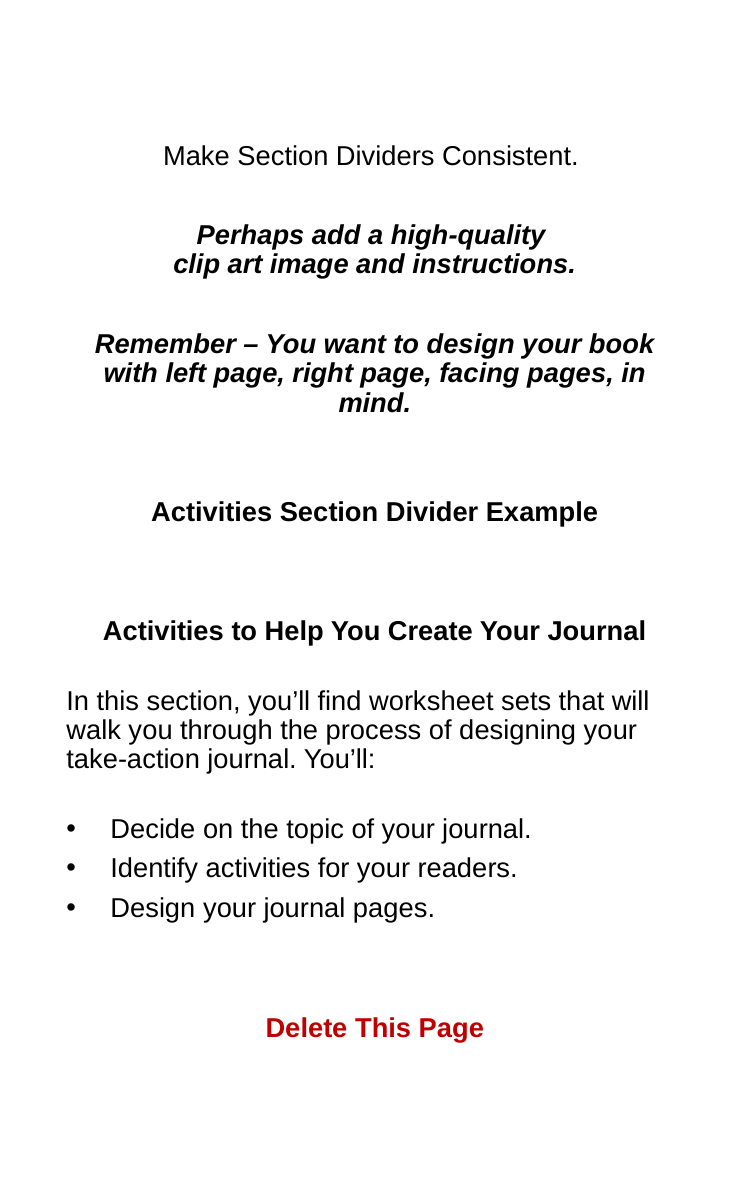

Make Section Dividers Consistent.

Perhaps add a high-quality
clip art image and instructions.

Remember – You want to design your book with left page, right page, facing pages, in mind.

Activities Section Divider Example

Activities to Help You Create Your Journal
In this section, you’ll find worksheet sets that will walk you through the process of designing your take-action journal. You’ll:
Decide on the topic of your journal.
Identify activities for your readers.
Design your journal pages.

Delete This Page